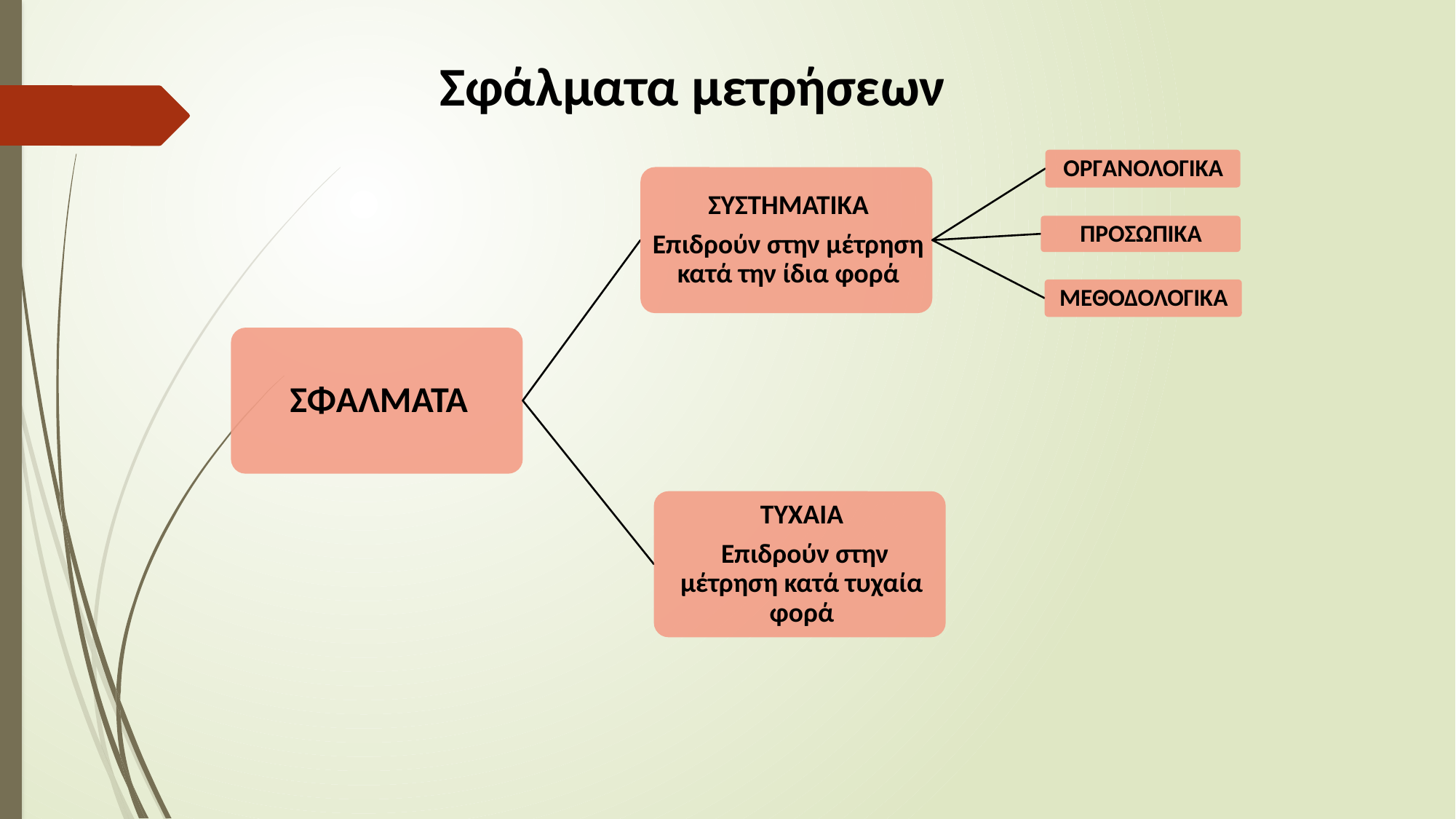

# Σφάλματα μετρήσεων
ΣΦΑΛΜΑΤΑ

ΣΥΣΤΗΜΑΤΙΚΑ
Επιδρούν στην μέτρηση κατά την ίδια φορά

ΟΡΓΑΝΟΛΟΓΙΚΑ

ΠΡΟΣΩΠΙΚΑ

ΜΕΘΟΔΟΛΟΓΙΚΑ

ΤΥΧΑΙΑ
 Επιδρούν στην μέτρηση κατά τυχαία φορά